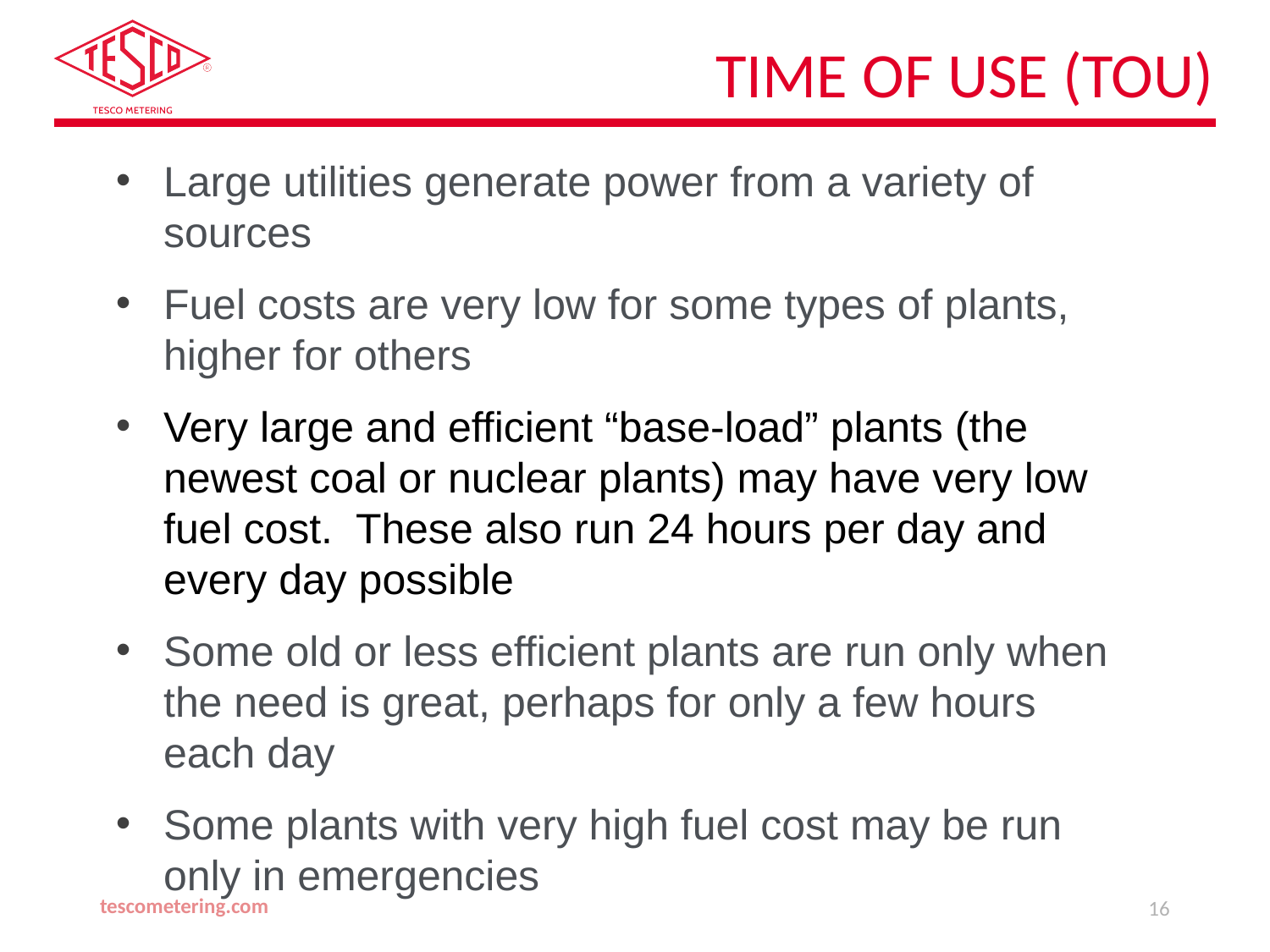

# Time of Use (TOU)
Large utilities generate power from a variety of sources
Fuel costs are very low for some types of plants, higher for others
Very large and efficient “base-load” plants (the newest coal or nuclear plants) may have very low fuel cost.  These also run 24 hours per day and every day possible
Some old or less efficient plants are run only when the need is great, perhaps for only a few hours each day
Some plants with very high fuel cost may be run only in emergencies

tescometering.com
16